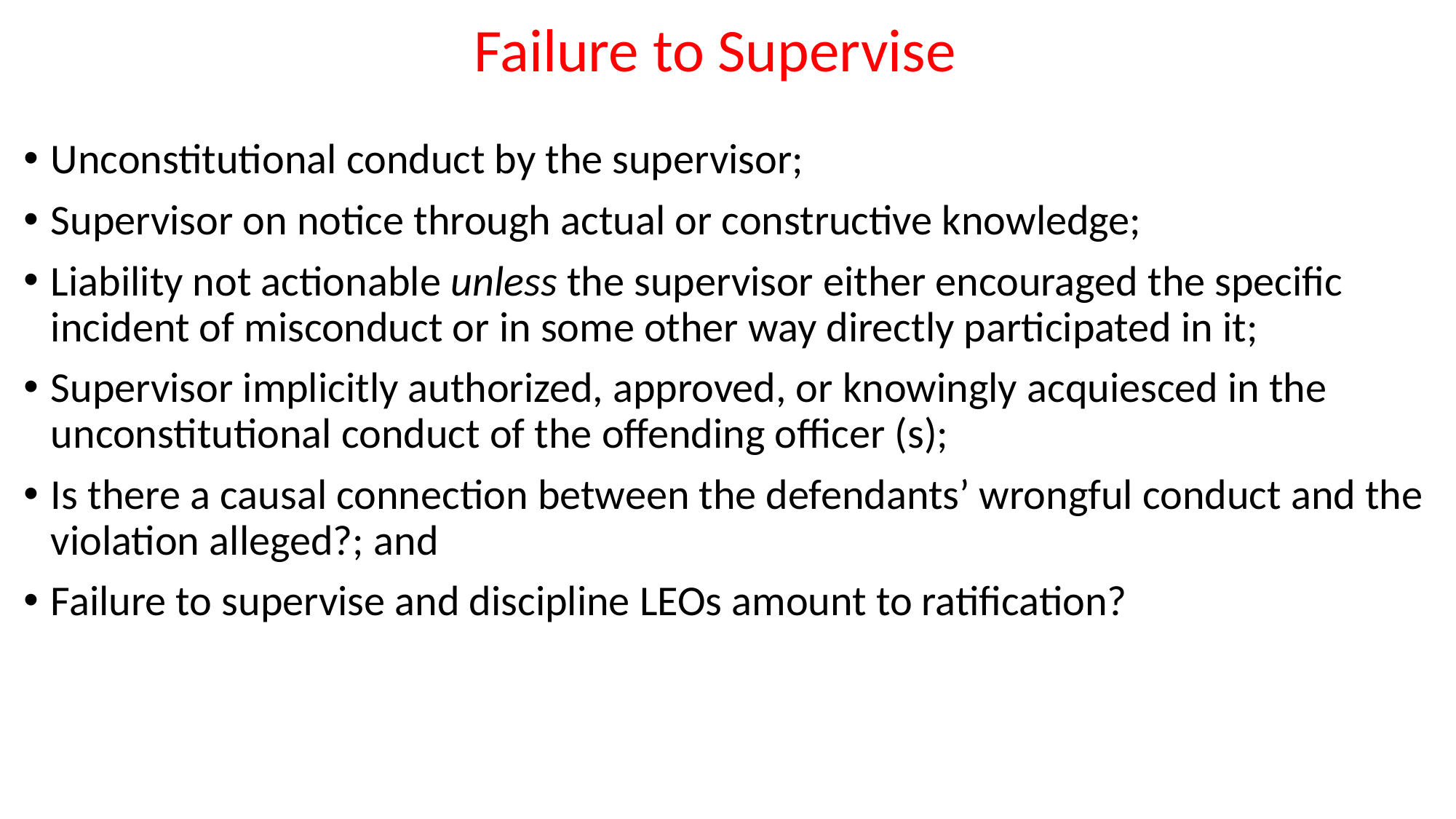

# Failure to Supervise
Unconstitutional conduct by the supervisor;
Supervisor on notice through actual or constructive knowledge;
Liability not actionable unless the supervisor either encouraged the specific incident of misconduct or in some other way directly participated in it;
Supervisor implicitly authorized, approved, or knowingly acquiesced in the unconstitutional conduct of the offending officer (s);
Is there a causal connection between the defendants’ wrongful conduct and the violation alleged?; and
Failure to supervise and discipline LEOs amount to ratification?